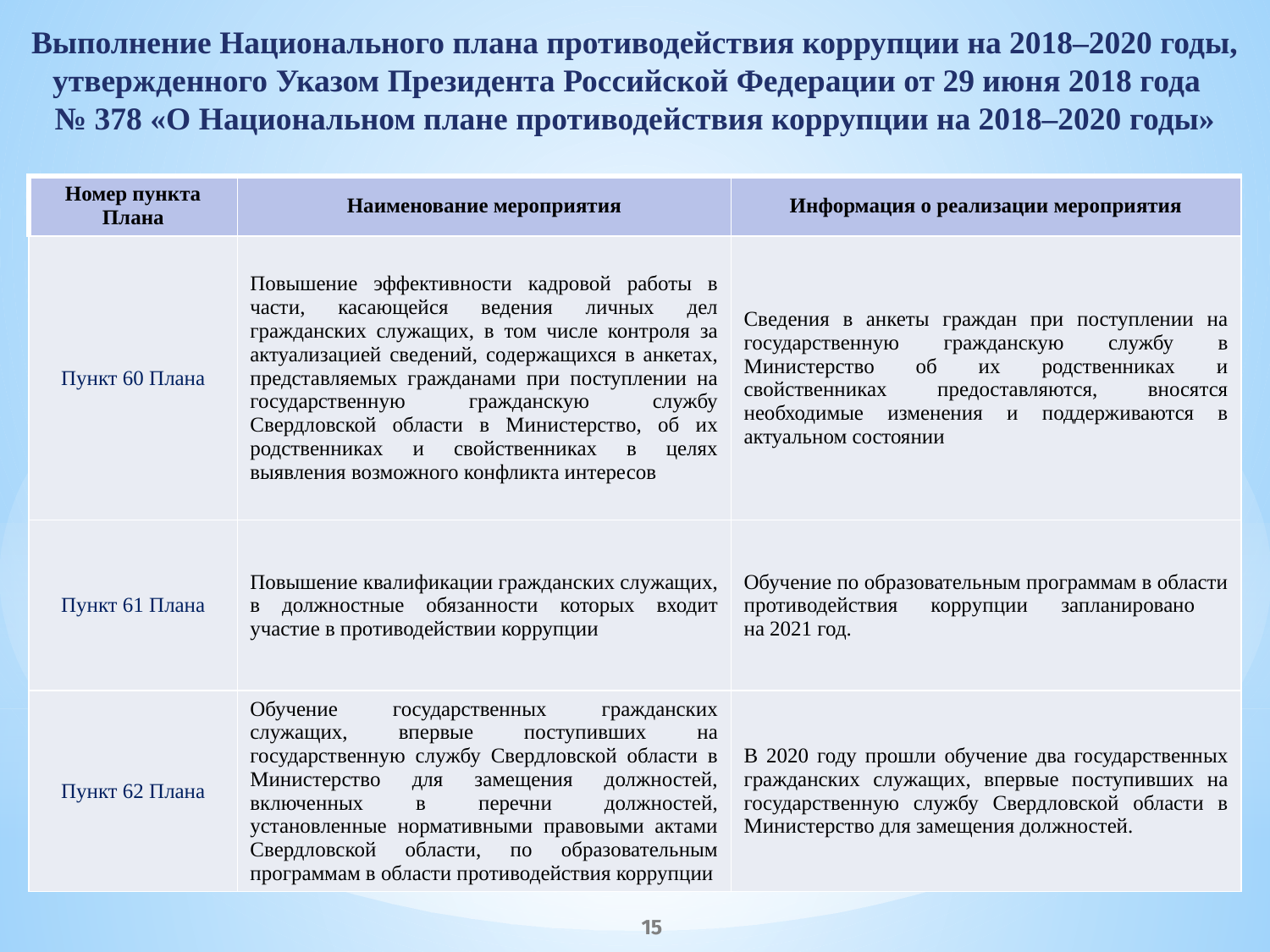

Выполнение Национального плана противодействия коррупции на 2018–2020 годы, утвержденного Указом Президента Российской Федерации от 29 июня 2018 года
№ 378 «О Национальном плане противодействия коррупции на 2018–2020 годы»
| Номер пункта Плана | Наименование мероприятия | Информация о реализации мероприятия |
| --- | --- | --- |
| Пункт 60 Плана | Повышение эффективности кадровой работы в части, касающейся ведения личных дел гражданских служащих, в том числе контроля за актуализацией сведений, содержащихся в анкетах, представляемых гражданами при поступлении на государственную гражданскую службу Свердловской области в Министерство, об их родственниках и свойственниках в целях выявления возможного конфликта интересов | Сведения в анкеты граждан при поступлении на государственную гражданскую службу в Министерство об их родственниках и свойственниках предоставляются, вносятся необходимые изменения и поддерживаются в актуальном состоянии |
| Пункт 61 Плана | Повышение квалификации гражданских служащих, в должностные обязанности которых входит участие в противодействии коррупции | Обучение по образовательным программам в области противодействия коррупции запланировано на 2021 год. |
| Пункт 62 Плана | Обучение государственных гражданских служащих, впервые поступивших на государственную службу Свердловской области в Министерство для замещения должностей, включенных в перечни должностей, установленные нормативными правовыми актами Свердловской области, по образовательным программам в области противодействия коррупции | В 2020 году прошли обучение два государственных гражданских служащих, впервые поступивших на государственную службу Свердловской области в Министерство для замещения должностей. |
15